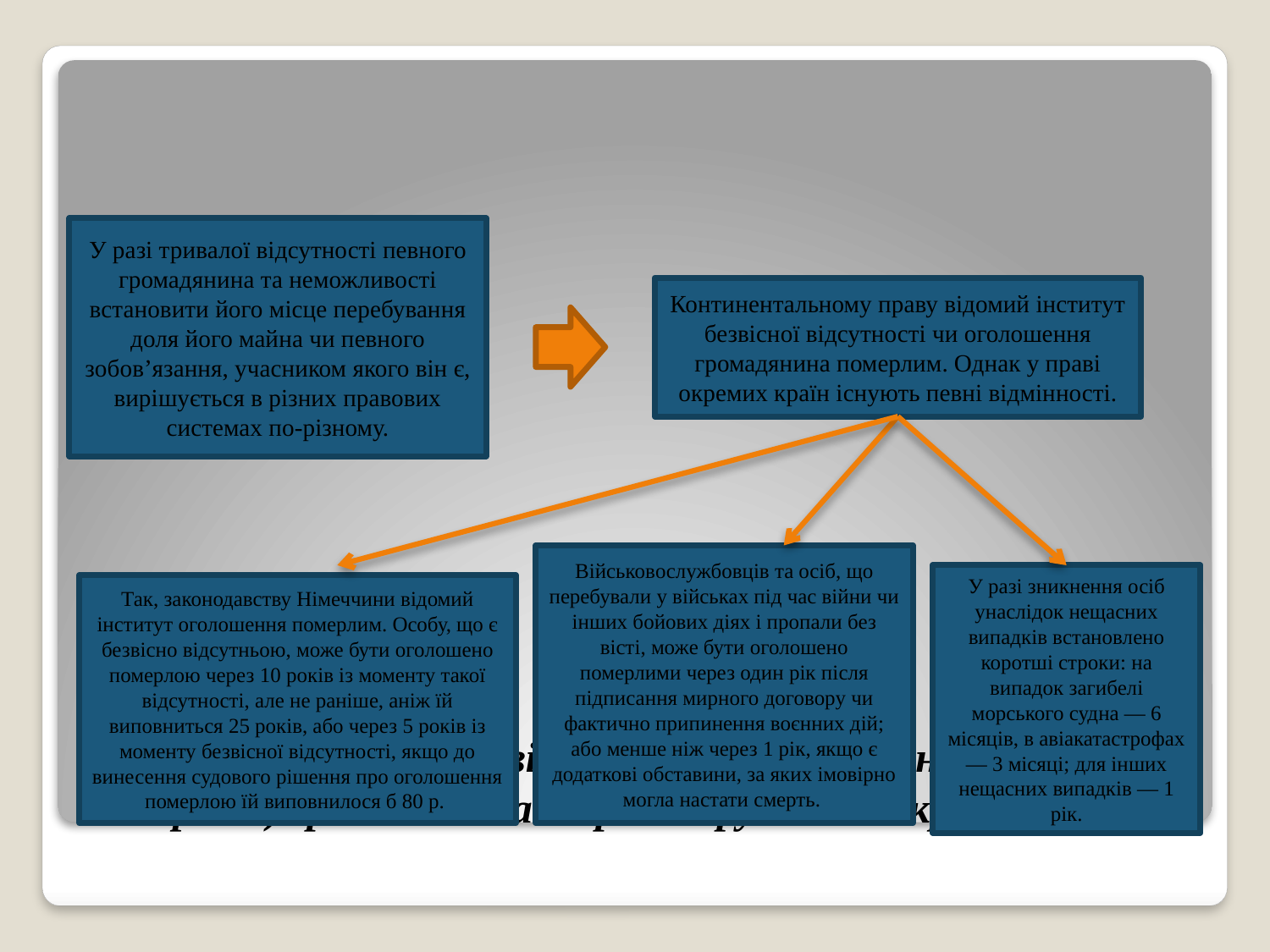

У разі тривалої відсутності певного громадянина та неможливості встановити його місце перебування доля його майна чи певного зобов’язання, учасником якого він є, вирішується в різних правових системах по-різному.
Континентальному праву відомий інститут безвісної відсутності чи оголошення громадянина померлим. Однак у праві окремих країн існують певні відмінності.

Військовослужбовців та осіб, що перебували у військах під час війни чи інших бойових діях і пропали без вісті, може бути оголошено померлими через один рік після підписання мирного договору чи фактично припинення воєнних дій; або менше ніж через 1 рік, якщо є додаткові обставини, за яких імовірно могла настати смерть.
У разі зникнення осіб унаслідок нещасних випадків встановлено коротші строки: на випадок загибелі морського судна — 6 місяців, в авіакатастрофах — 3 місяці; для інших нещасних випадків — 1 рік.
Так, законодавству Німеччини відомий інститут оголошення померлим. Особу, що є безвісно відсутньою, може бути оголошено померлою через 10 років із моменту такої відсутності, але не раніше, аніж їй виповниться 25 років, або через 5 років із моменту безвісної відсутності, якщо до винесення судового рішення про оголошення померлою їй виповнилося б 80 р.
# 3. Інститут безвісної відсутності (оголошення померлим) громадянина в праві зарубіжних країн